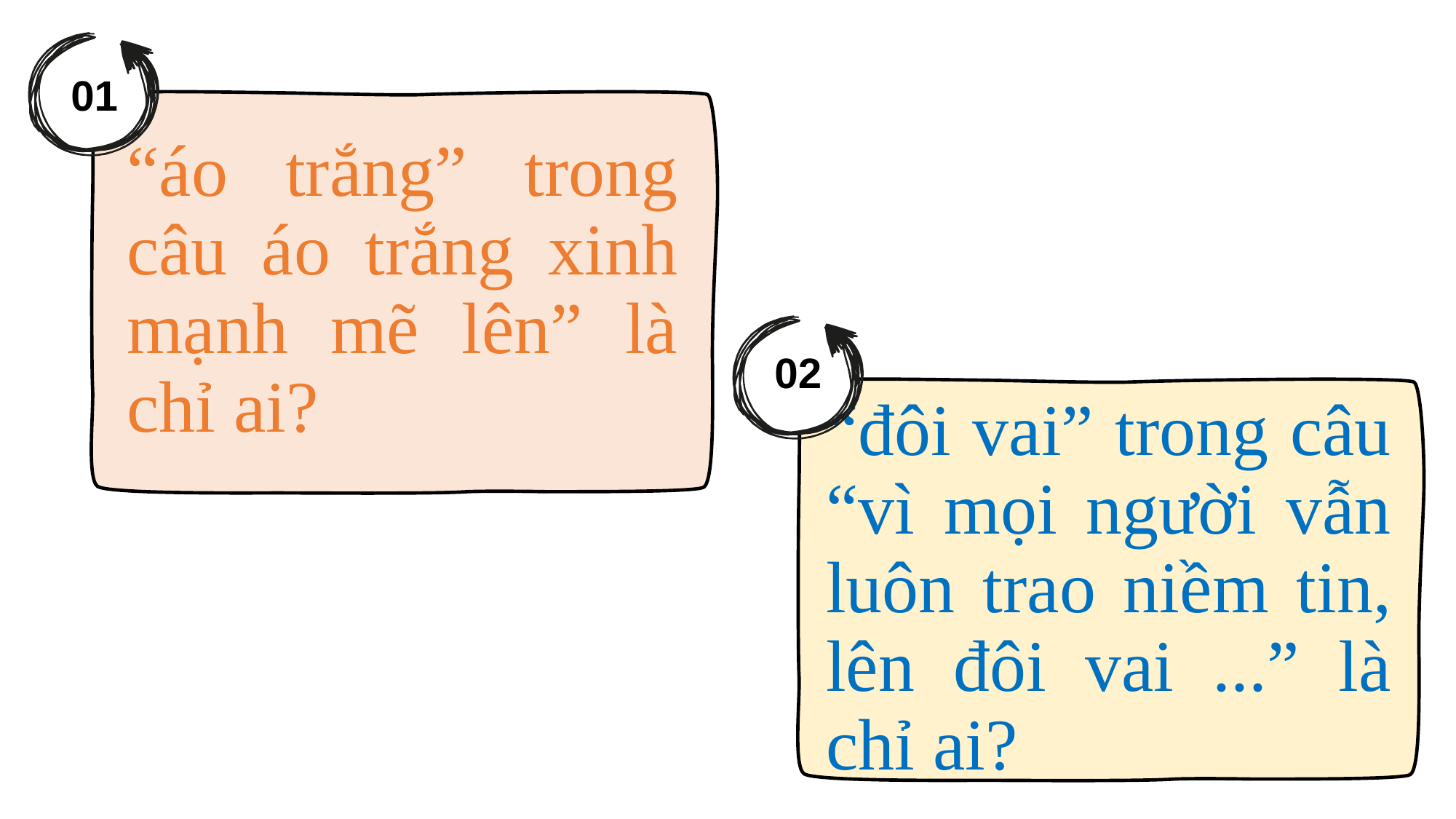

01

“áo trắng” trong câu áo trắng xinh mạnh mẽ lên” là chỉ ai?

02

“đôi vai” trong câu “vì mọi người vẫn luôn trao niềm tin, lên đôi vai ...” là chỉ ai?